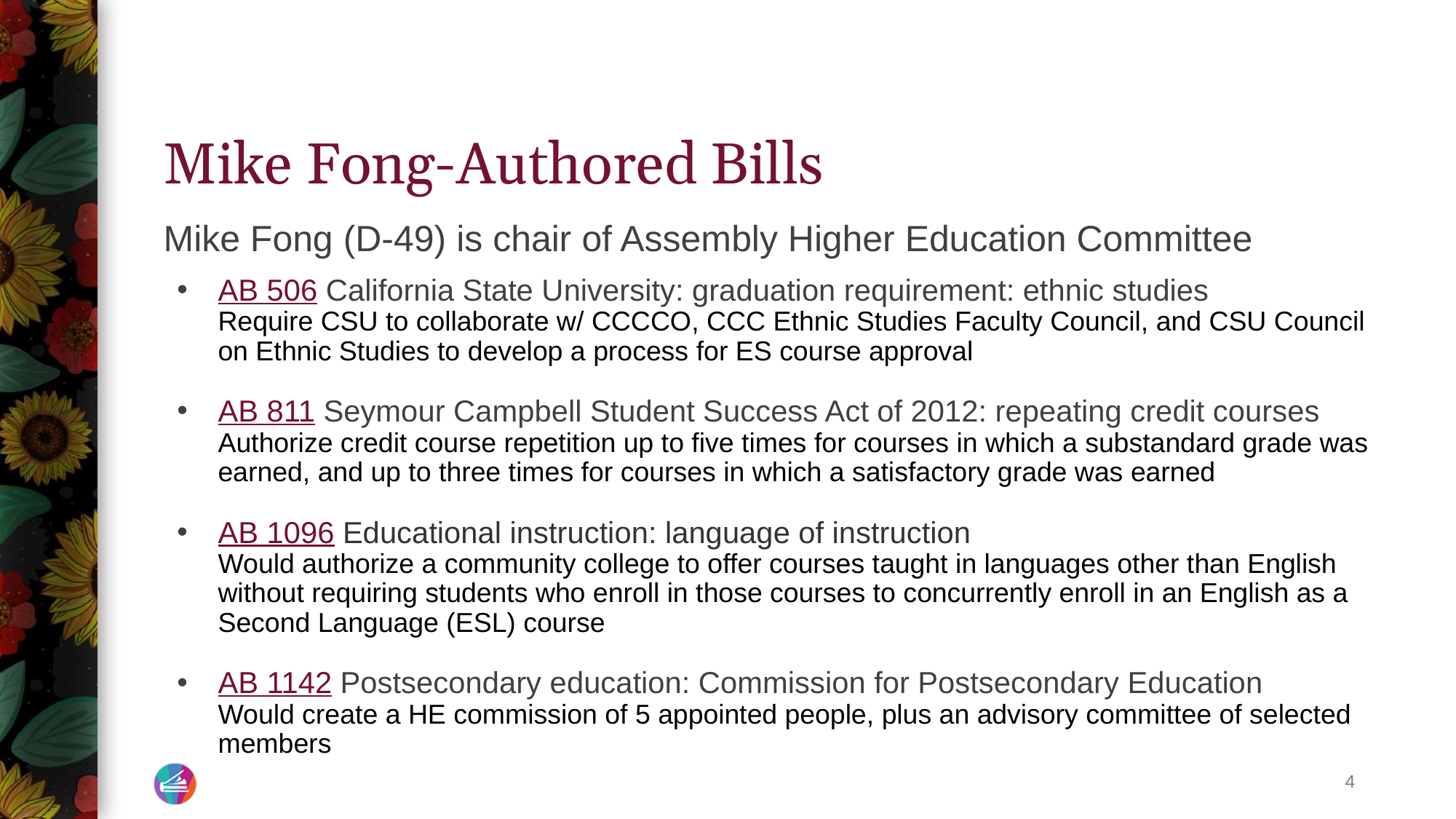

# Mike Fong-Authored Bills
Mike Fong (D-49) is chair of Assembly Higher Education Committee
AB 506 California State University: graduation requirement: ethnic studies
Require CSU to collaborate w/ CCCCO, CCC Ethnic Studies Faculty Council, and CSU Council on Ethnic Studies to develop a process for ES course approval
AB 811 Seymour Campbell Student Success Act of 2012: repeating credit courses
Authorize credit course repetition up to five times for courses in which a substandard grade was earned, and up to three times for courses in which a satisfactory grade was earned
AB 1096 Educational instruction: language of instruction
Would authorize a community college to offer courses taught in languages other than English without requiring students who enroll in those courses to concurrently enroll in an English as a Second Language (ESL) course
AB 1142 Postsecondary education: Commission for Postsecondary Education
Would create a HE commission of 5 appointed people, plus an advisory committee of selected members

4